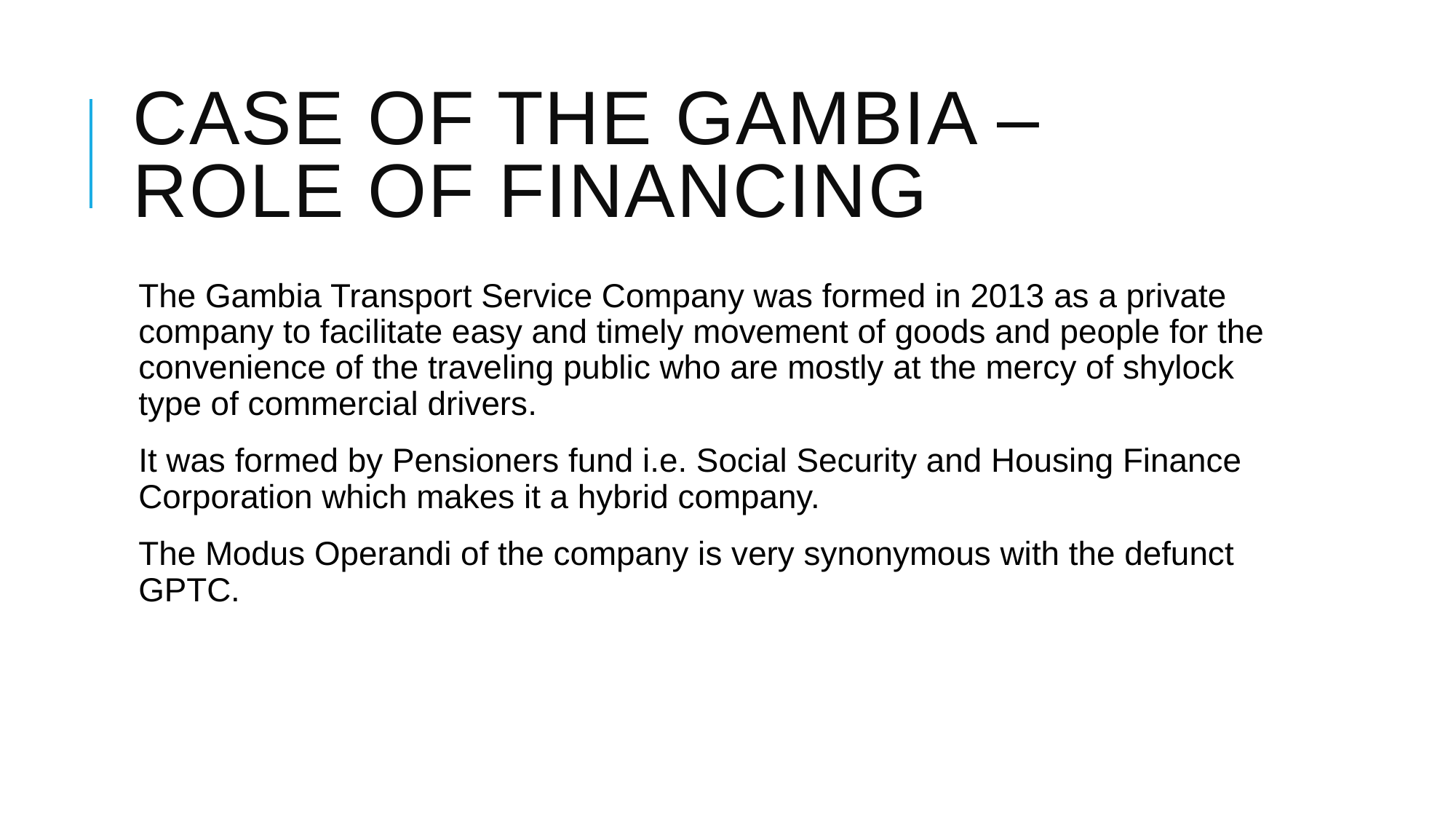

# Case of The Gambia – Role of Financing
The Gambia Transport Service Company was formed in 2013 as a private company to facilitate easy and timely movement of goods and people for the convenience of the traveling public who are mostly at the mercy of shylock type of commercial drivers.
It was formed by Pensioners fund i.e. Social Security and Housing Finance Corporation which makes it a hybrid company.
The Modus Operandi of the company is very synonymous with the defunct GPTC.